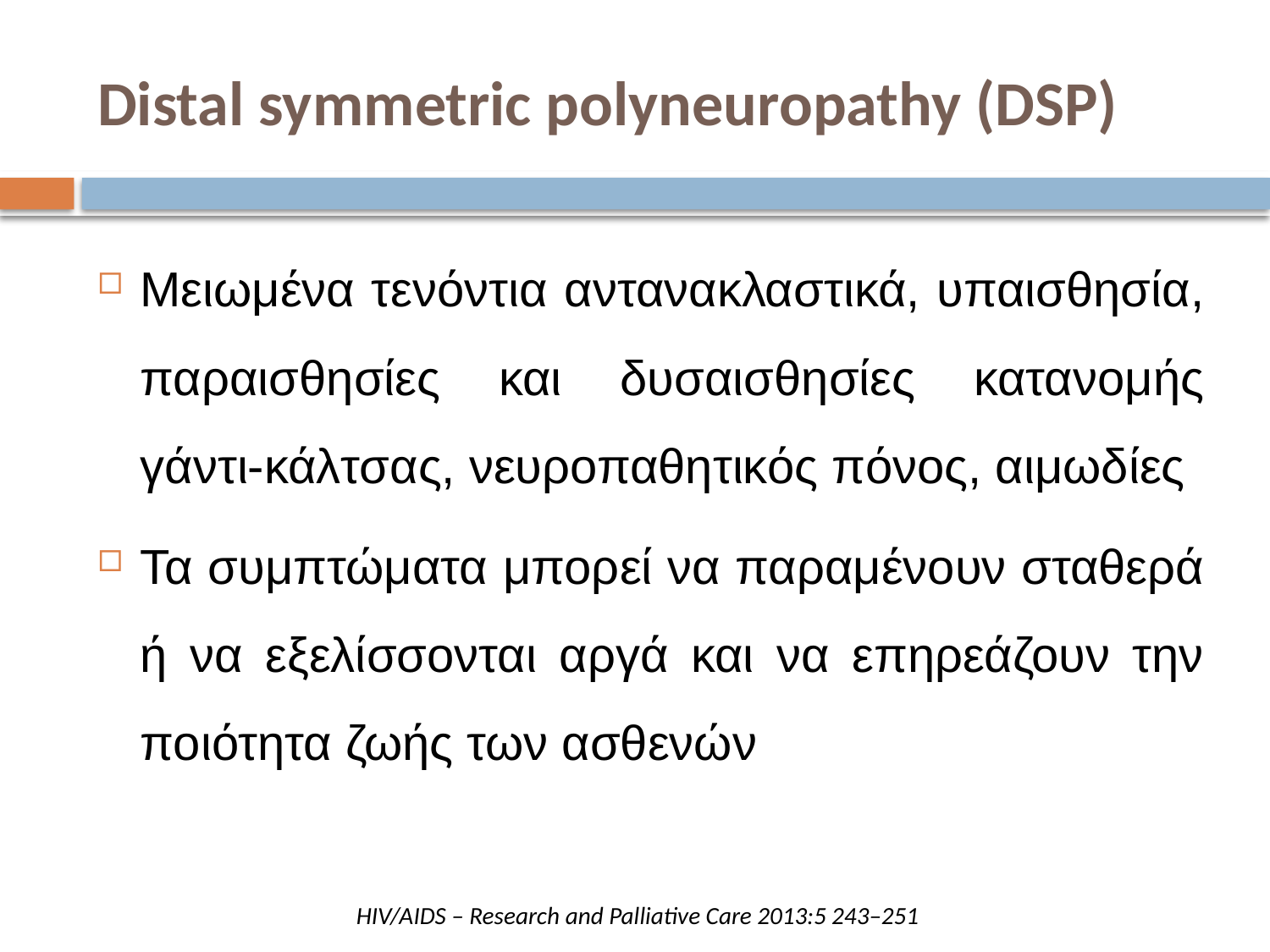

# Distal symmetric polyneuropathy (DSP)
Μειωμένα τενόντια αντανακλαστικά, υπαισθησία, παραισθησίες και δυσαισθησίες κατανομής γάντι-κάλτσας, νευροπαθητικός πόνος, αιμωδίες
Τα συμπτώματα μπορεί να παραμένουν σταθερά ή να εξελίσσονται αργά και να επηρεάζουν την ποιότητα ζωής των ασθενών

 HIV/AIDS – Research and Palliative Care 2013:5 243–251